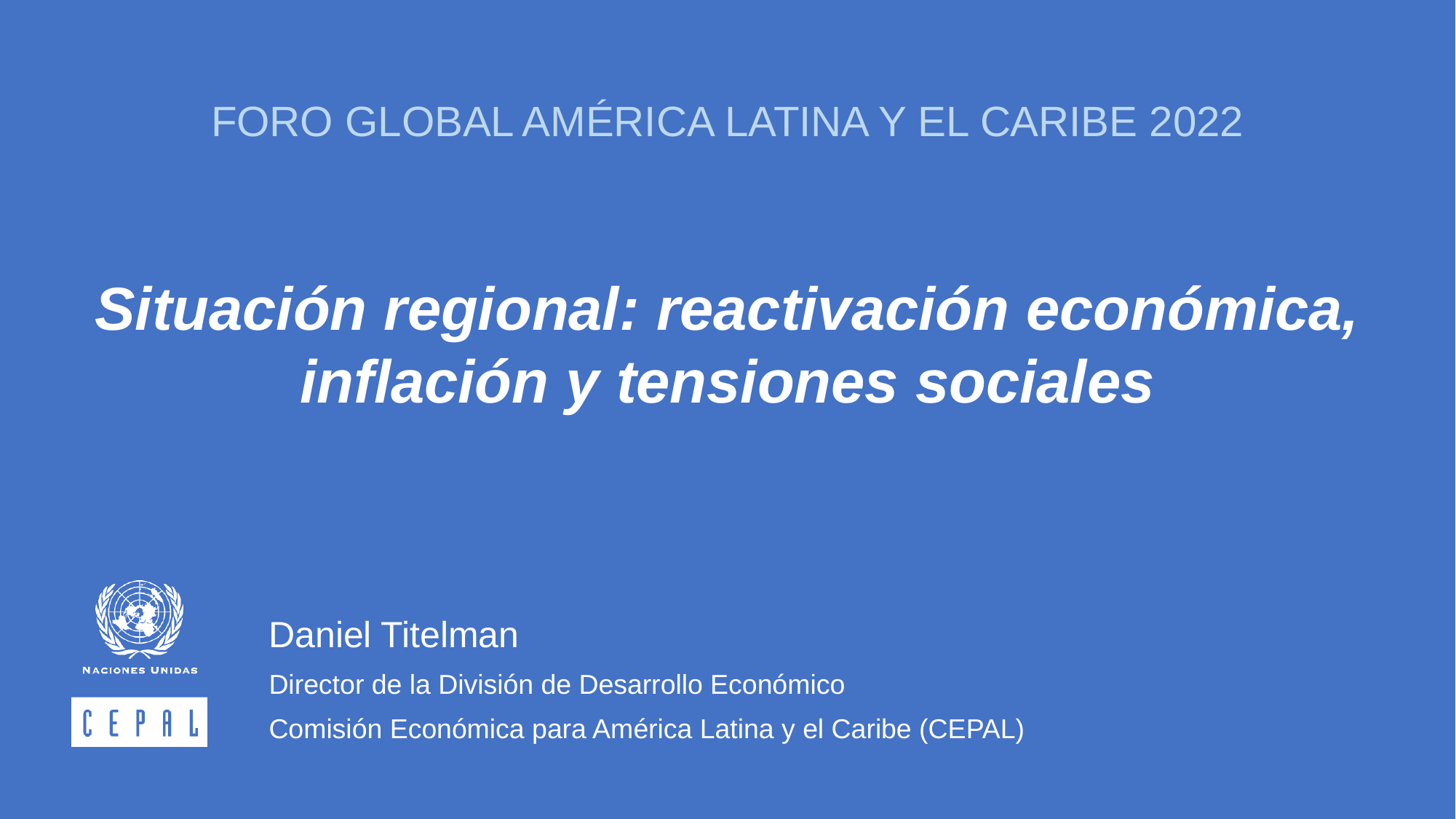

# FORO GLOBAL AMÉRICA LATINA Y EL CARIBE 2022
Situación regional: reactivación económica, inflación y tensiones sociales